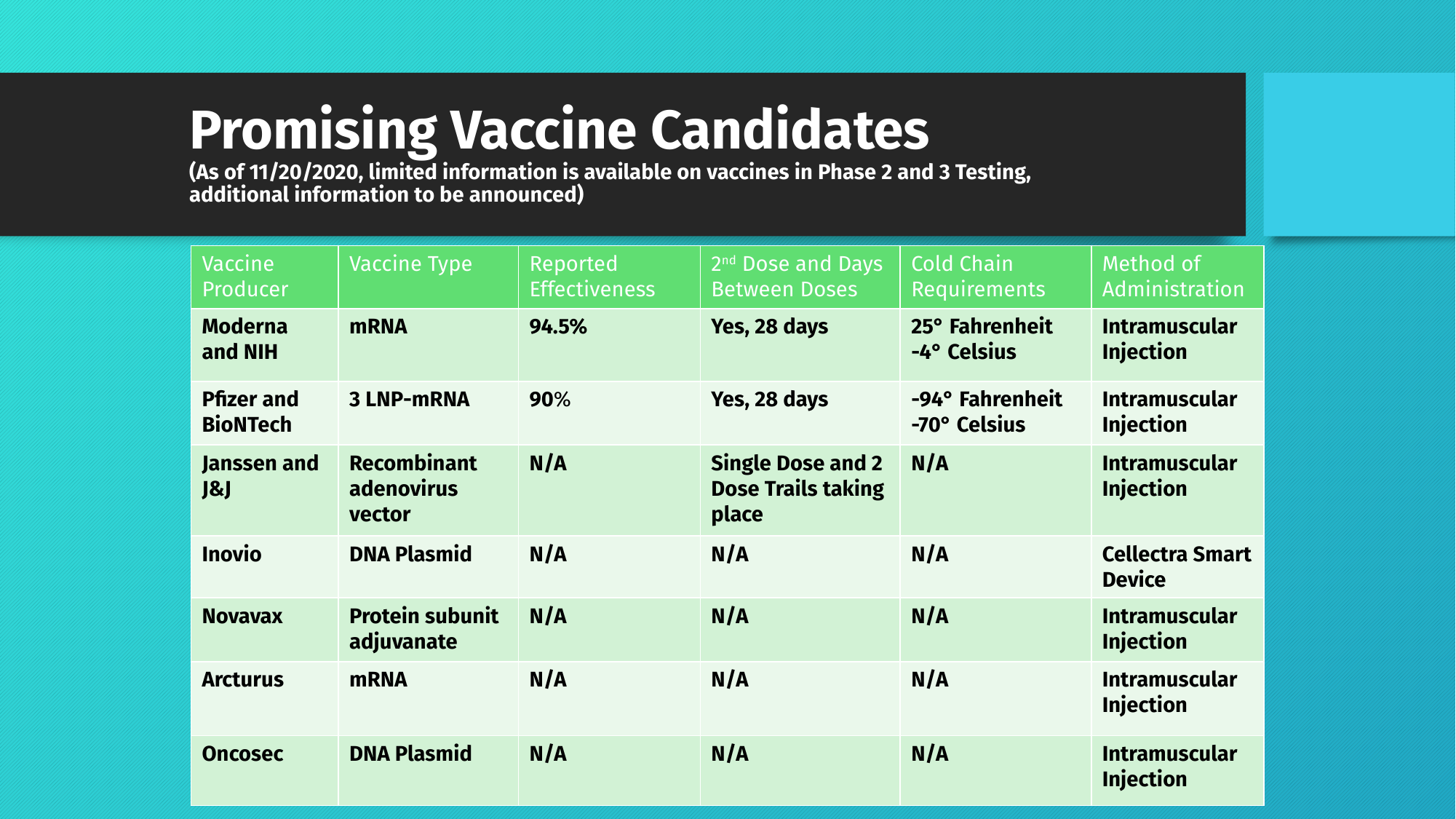

# Promising Vaccine Candidates (As of 11/20/2020, limited information is available on vaccines in Phase 2 and 3 Testing, additional information to be announced)
| Vaccine Producer | Vaccine Type | Reported Effectiveness | 2nd Dose and Days Between Doses | Cold Chain Requirements | Method of Administration |
| --- | --- | --- | --- | --- | --- |
| Moderna and NIH | mRNA | 94.5% | Yes, 28 days | 25° Fahrenheit -4° Celsius | Intramuscular Injection |
| Pfizer and BioNTech | 3 LNP-mRNA | 90% | Yes, 28 days | -94° Fahrenheit -70° Celsius | Intramuscular Injection |
| Janssen and J&J | Recombinant adenovirus vector | N/A | Single Dose and 2 Dose Trails taking place | N/A | Intramuscular Injection |
| Inovio | DNA Plasmid | N/A | N/A | N/A | Cellectra Smart Device |
| Novavax | Protein subunit adjuvanate | N/A | N/A | N/A | Intramuscular Injection |
| Arcturus | mRNA | N/A | N/A | N/A | Intramuscular Injection |
| Oncosec | DNA Plasmid | N/A | N/A | N/A | Intramuscular Injection |